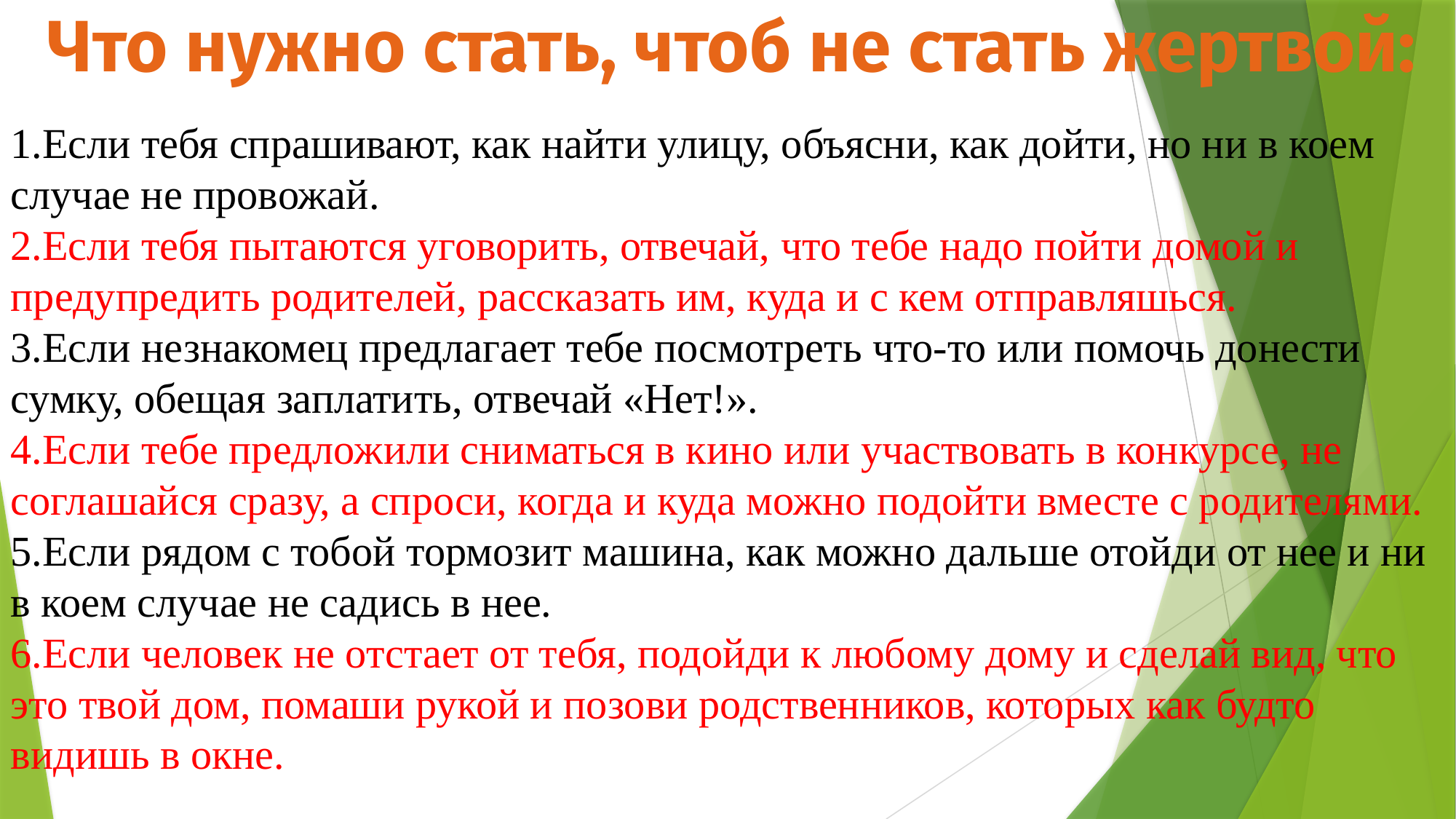

Что нужно стать, чтоб не стать жертвой:
1.Если тебя спрашивают, как найти улицу, объясни, как дойти, но ни в коем случае не провожай.
2.Если тебя пытаются уговорить, отвечай, что тебе надо пойти домой и предупредить родителей, рассказать им, куда и с кем отправляшься.
3.Если незнакомец предлагает тебе посмотреть что-то или помочь донести сумку, обещая заплатить, отвечай «Нет!».
4.Если тебе предложили сниматься в кино или участвовать в конкурсе, не соглашайся сразу, а спроси, когда и куда можно подойти вместе с родителями.
5.Если рядом с тобой тормозит машина, как можно дальше отойди от нее и ни в коем случае не садись в нее.
6.Если человек не отстает от тебя, подойди к любому дому и сделай вид, что это твой дом, помаши рукой и позови родственников, которых как будто видишь в окне.